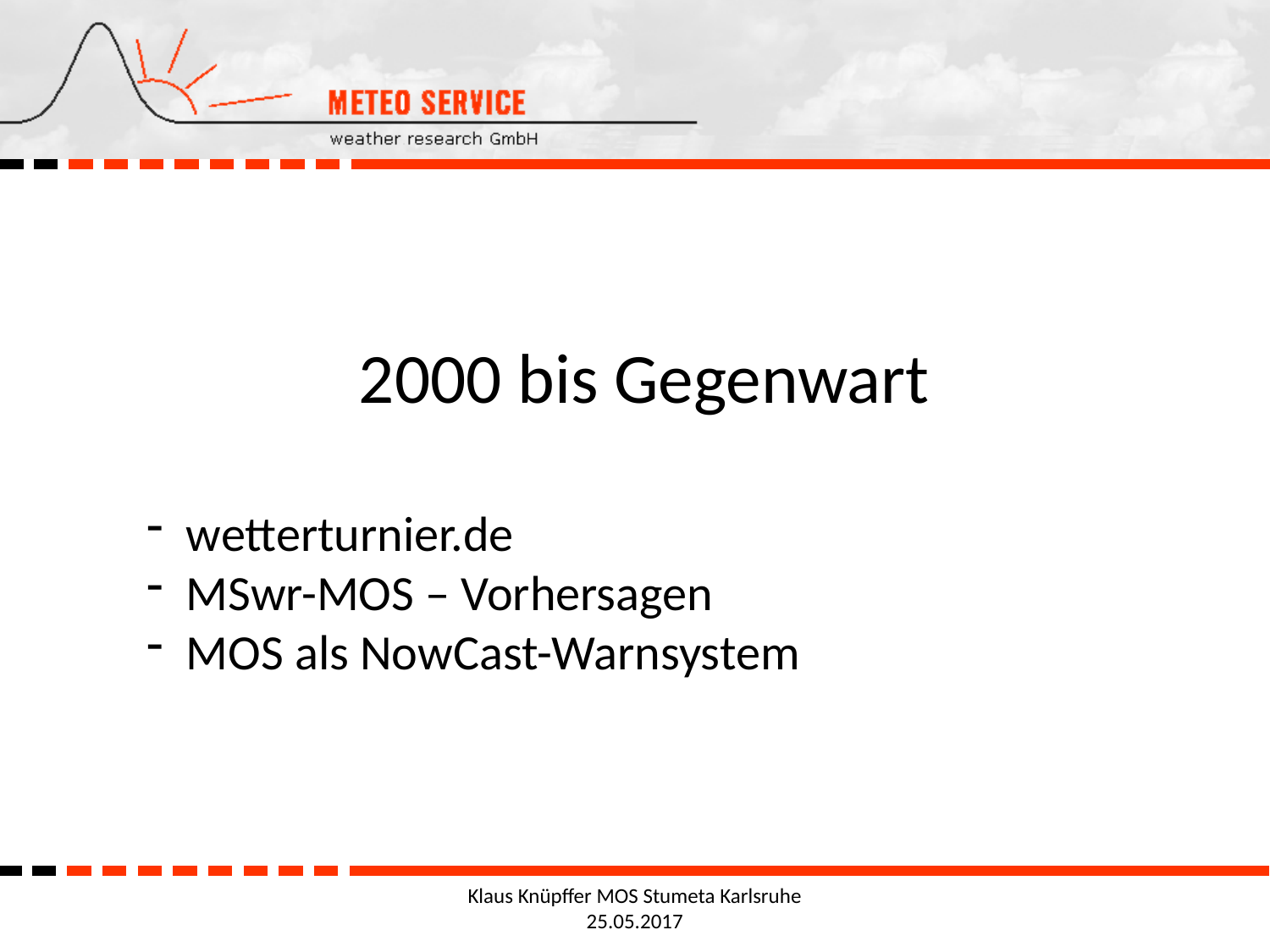

2000 bis Gegenwart

wetterturnier.de
MSwr-MOS – Vorhersagen
MOS als NowCast-Warnsystem
Klaus Knüpffer MOS Stumeta Karlsruhe 25.05.2017